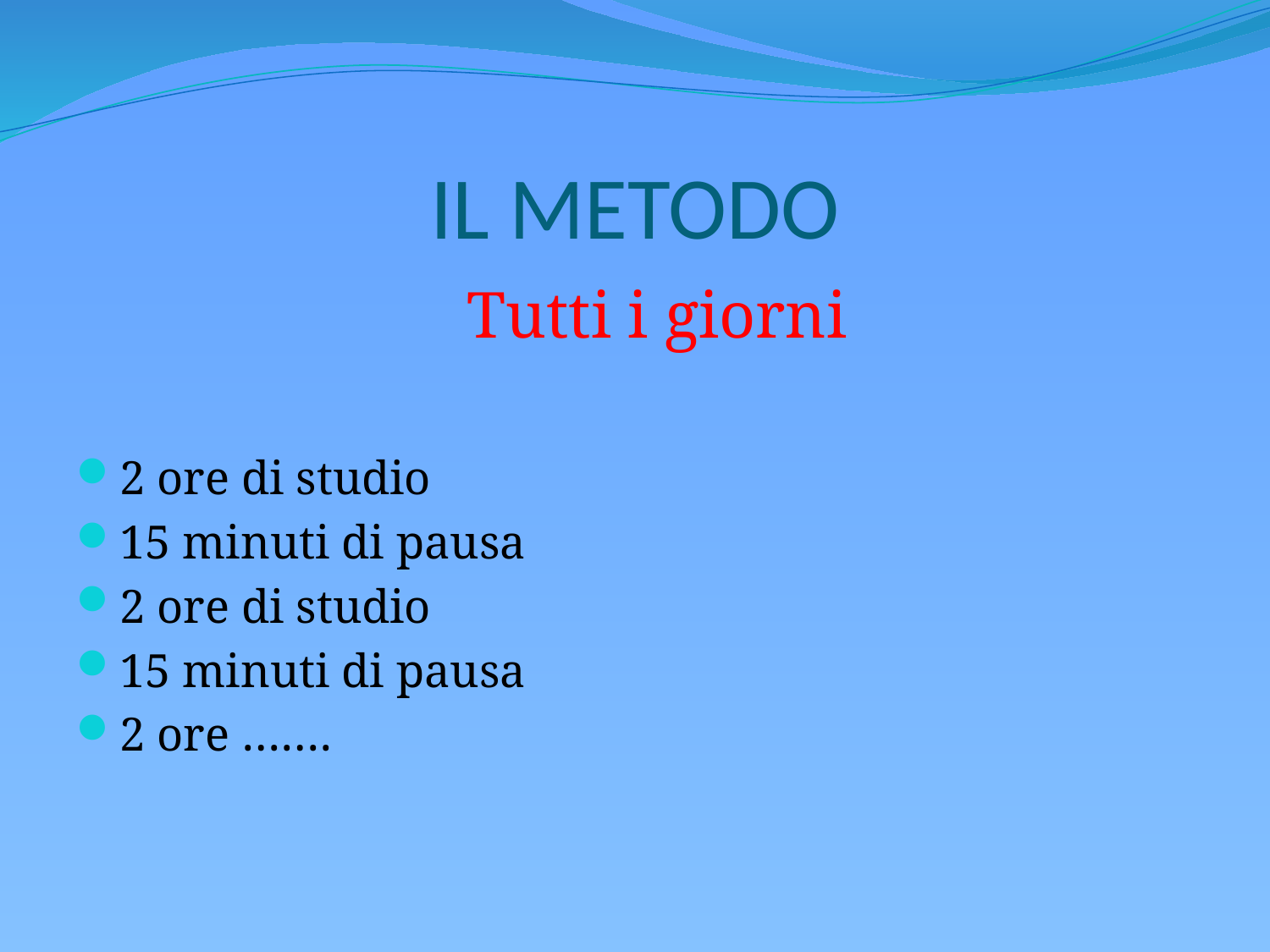

# IL METODO
                                 Tutti i giorni

2 ore di studio
15 minuti di pausa
2 ore di studio
15 minuti di pausa
2 ore …….